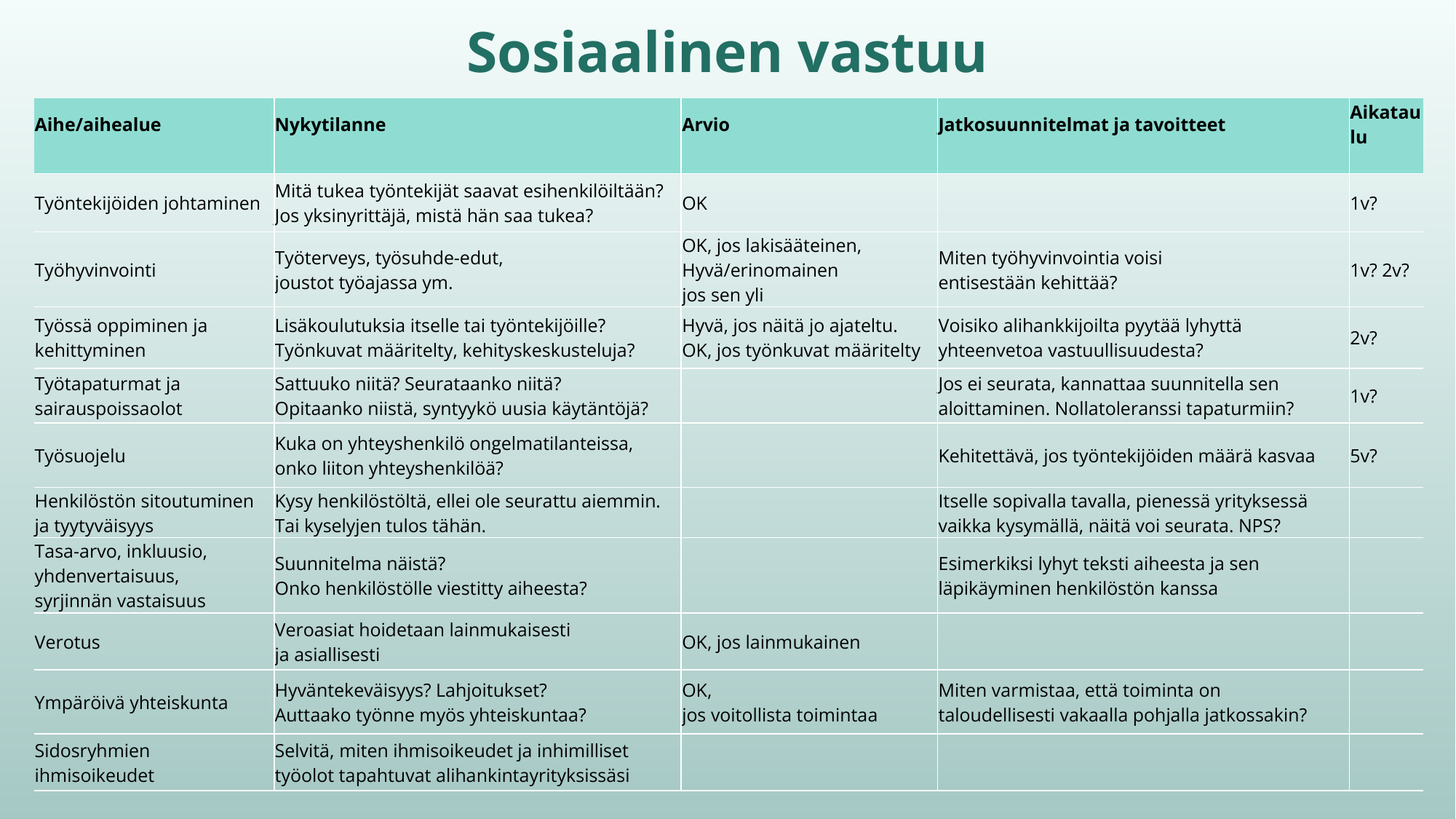

# Sosiaalinen vastuu
| Aihe/aihealue | Nykytilanne | Arvio | Jatkosuunnitelmat ja tavoitteet | Aikataulu |
| --- | --- | --- | --- | --- |
| Työntekijöiden johtaminen | Mitä tukea työntekijät saavat esihenkilöiltään? Jos yksinyrittäjä, mistä hän saa tukea? | OK |  | 1v? |
| Työhyvinvointi | Työterveys, työsuhde-edut, joustot työajassa ym. | OK, jos lakisääteinen, Hyvä/erinomainen jos sen yli | Miten työhyvinvointia voisi entisestään kehittää? | 1v? 2v? |
| Työssä oppiminen ja kehittyminen | Lisäkoulutuksia itselle tai työntekijöille? Työnkuvat määritelty, kehityskeskusteluja? | Hyvä, jos näitä jo ajateltu. OK, jos työnkuvat määritelty | Voisiko alihankkijoilta pyytää lyhyttä yhteenvetoa vastuullisuudesta? | 2v? |
| Työtapaturmat ja sairauspoissaolot | Sattuuko niitä? Seurataanko niitä? Opitaanko niistä, syntyykö uusia käytäntöjä? |  | Jos ei seurata, kannattaa suunnitella sen aloittaminen. Nollatoleranssi tapaturmiin? | 1v? |
| Työsuojelu | Kuka on yhteyshenkilö ongelmatilanteissa, onko liiton yhteyshenkilöä? |  | Kehitettävä, jos työntekijöiden määrä kasvaa | 5v? |
| Henkilöstön sitoutuminen ja tyytyväisyys | Kysy henkilöstöltä, ellei ole seurattu aiemmin. Tai kyselyjen tulos tähän. |  | Itselle sopivalla tavalla, pienessä yrityksessä vaikka kysymällä, näitä voi seurata. NPS? |  |
| Tasa-arvo, inkluusio, yhdenvertaisuus, syrjinnän vastaisuus | Suunnitelma näistä? Onko henkilöstölle viestitty aiheesta? |  | Esimerkiksi lyhyt teksti aiheesta ja sen läpikäyminen henkilöstön kanssa |  |
| Verotus | Veroasiat hoidetaan lainmukaisesti ja asiallisesti | OK, jos lainmukainen |  |  |
| Ympäröivä yhteiskunta | Hyväntekeväisyys? Lahjoitukset? Auttaako työnne myös yhteiskuntaa? | OK, jos voitollista toimintaa | Miten varmistaa, että toiminta on taloudellisesti vakaalla pohjalla jatkossakin? |  |
| Sidosryhmien ihmisoikeudet | Selvitä, miten ihmisoikeudet ja inhimilliset työolot tapahtuvat alihankintayrityksissäsi |  |  |  |